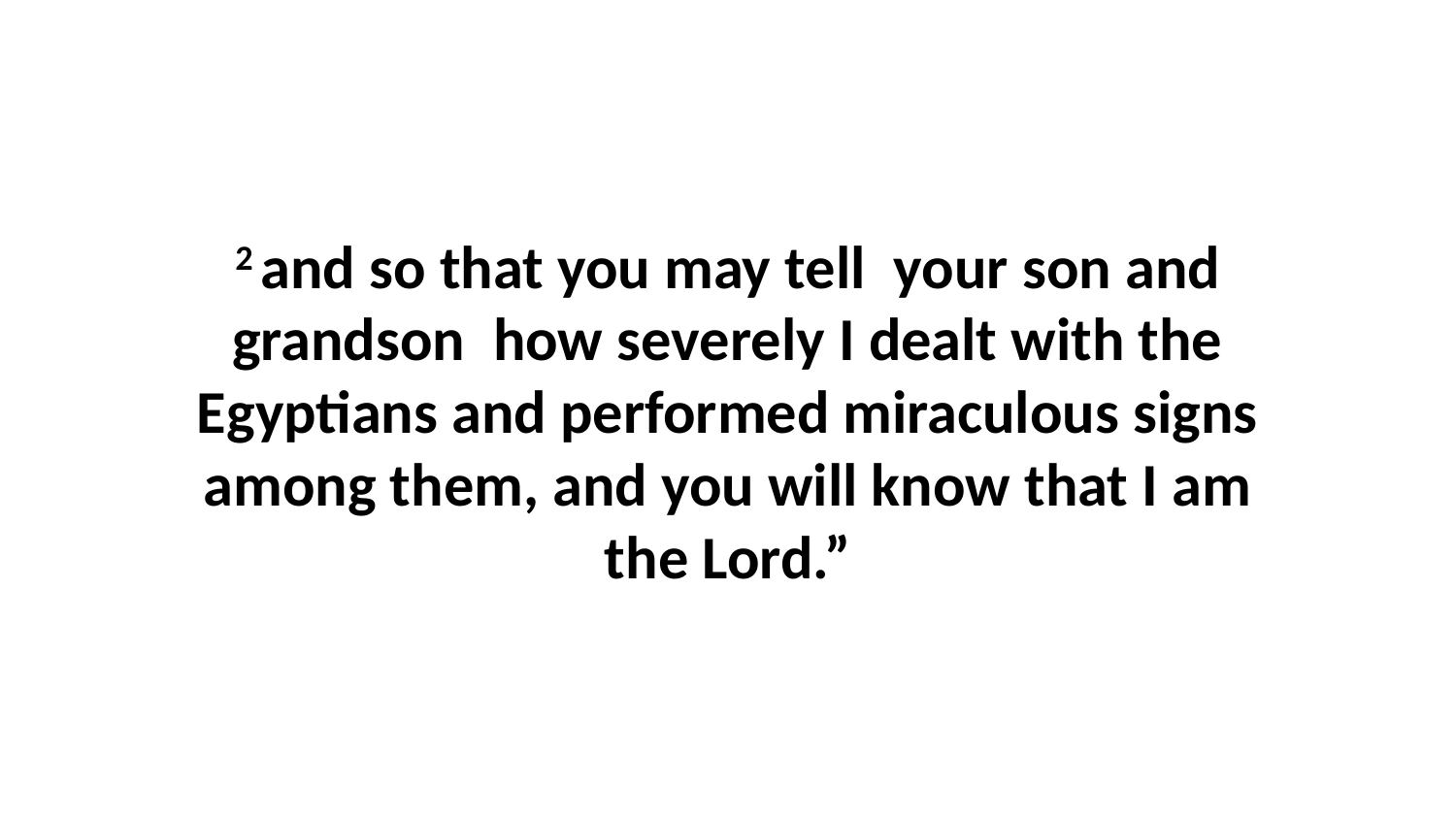

2 and so that you may tell  your son and grandson  how severely I dealt with the Egyptians and performed miraculous signs among them, and you will know that I am the Lord.”